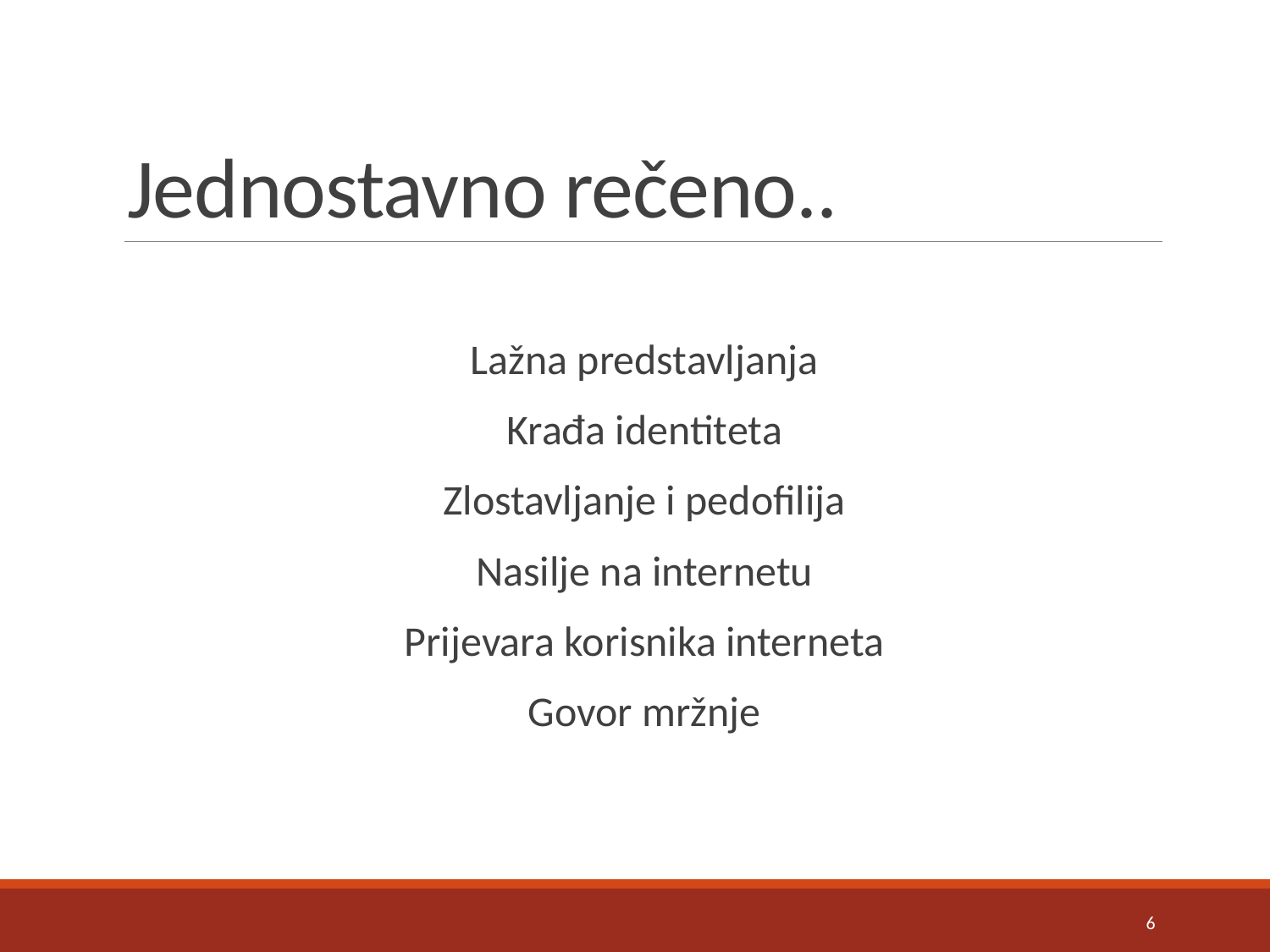

# Jednostavno rečeno..

Lažna predstavljanja
Krađa identiteta
Zlostavljanje i pedofilija
Nasilje na internetu
Prijevara korisnika interneta
Govor mržnje

6